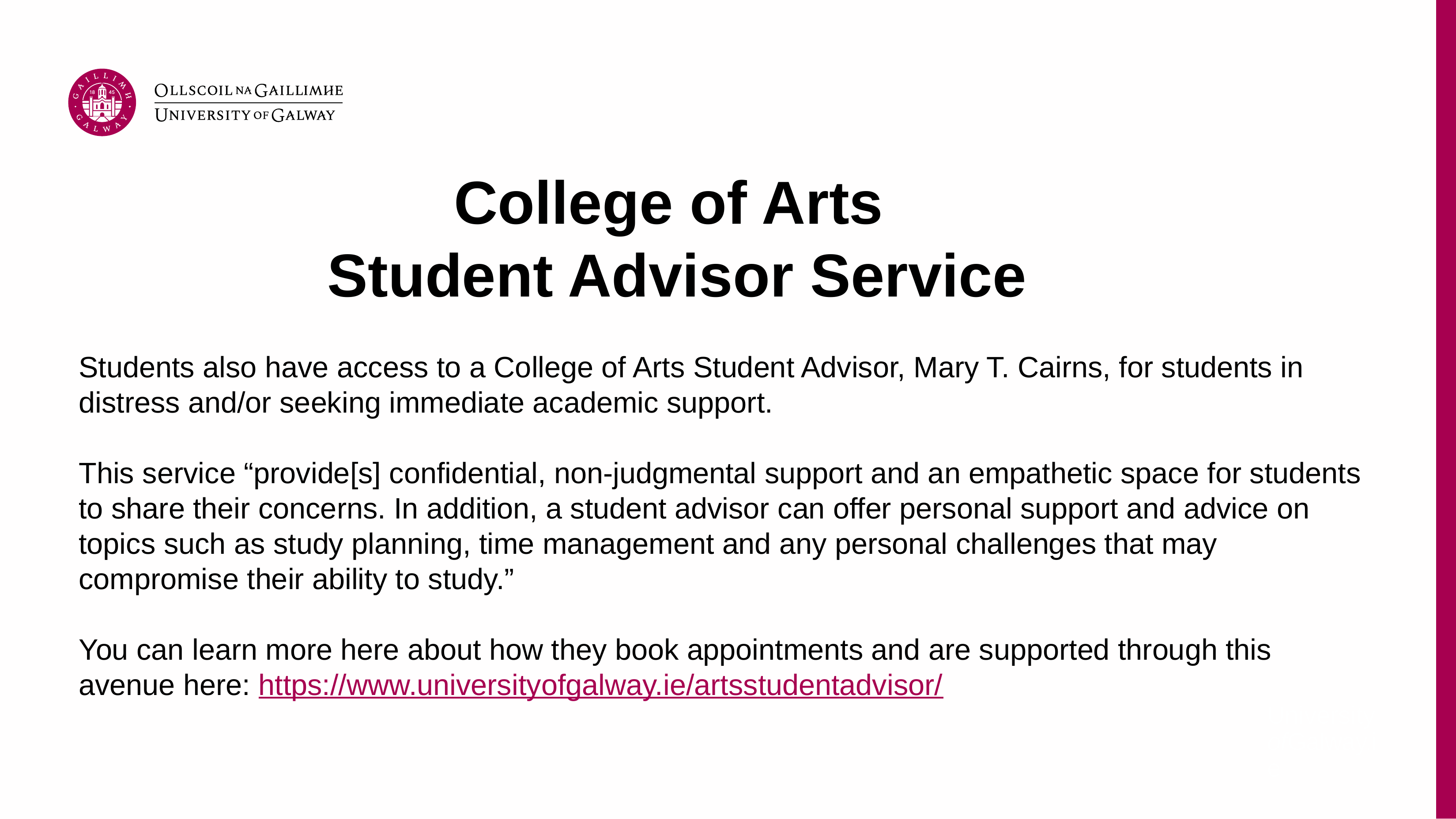

# College of Arts Student Advisor Service

Students also have access to a College of Arts Student Advisor, Mary T. Cairns, for students in distress and/or seeking immediate academic support.

This service “provide[s] confidential, non-judgmental support and an empathetic space for students to share their concerns. In addition, a student advisor can offer personal support and advice on topics such as study planning, time management and any personal challenges that may compromise their ability to study.”

You can learn more here about how they book appointments and are supported through this avenue here: https://www.universityofgalway.ie/artsstudentadvisor/